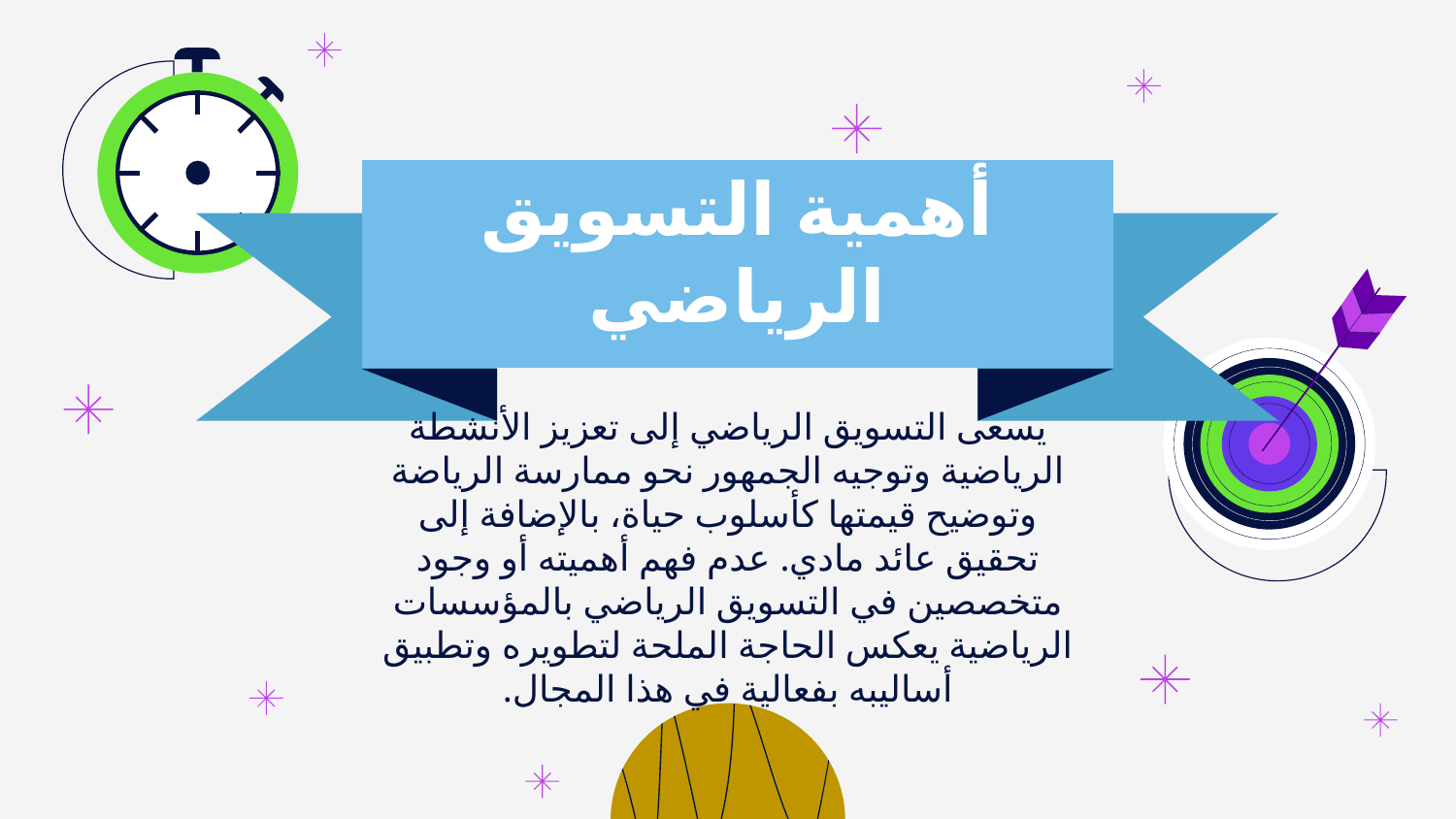

# أهمية التسويق الرياضي

يسعى التسويق الرياضي إلى تعزيز الأنشطة الرياضية وتوجيه الجمهور نحو ممارسة الرياضة وتوضيح قيمتها كأسلوب حياة، بالإضافة إلى تحقيق عائد مادي. عدم فهم أهميته أو وجود متخصصين في التسويق الرياضي بالمؤسسات الرياضية يعكس الحاجة الملحة لتطويره وتطبيق أساليبه بفعالية في هذا المجال.